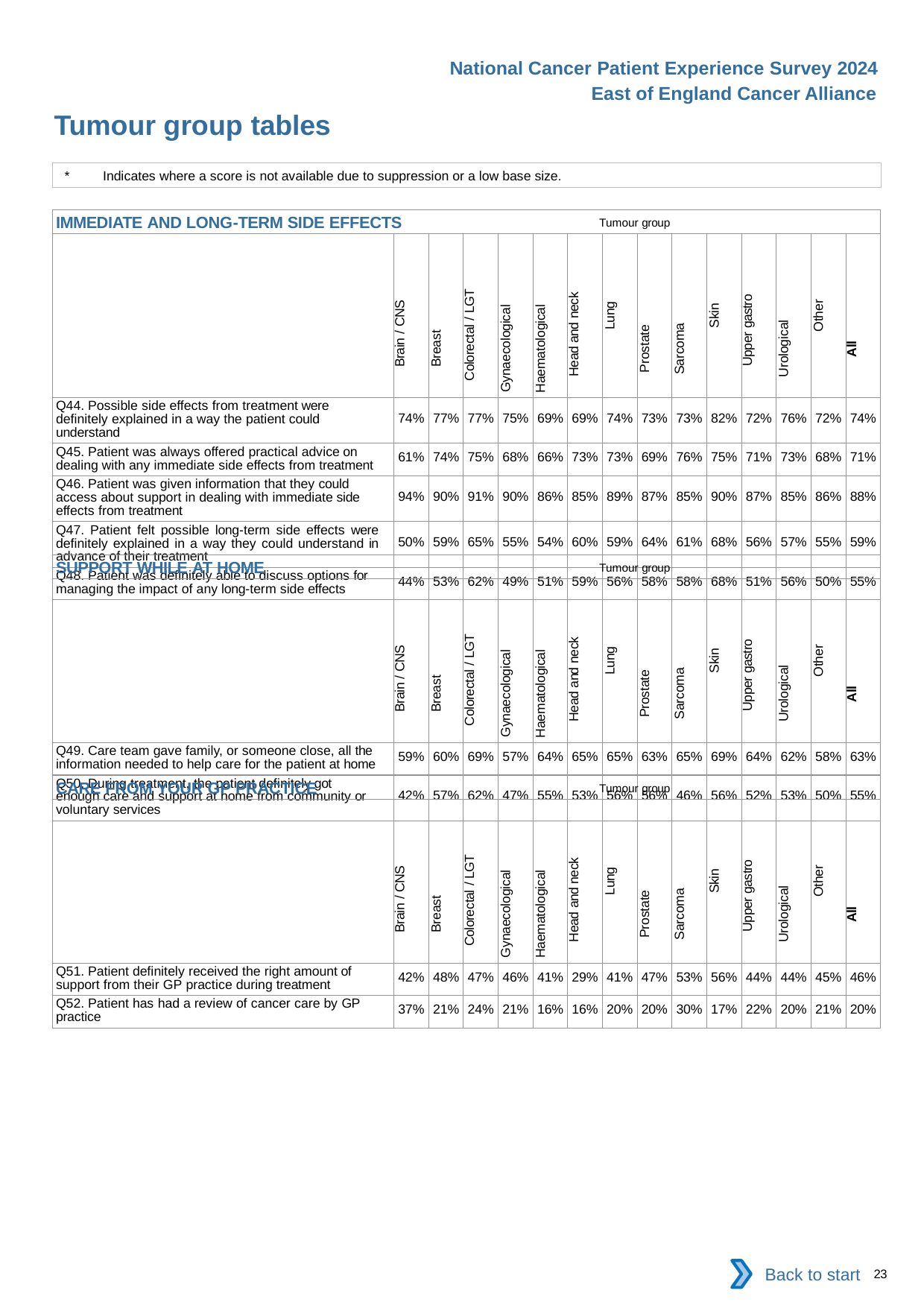

National Cancer Patient Experience Survey 2024
East of England Cancer Alliance
Tumour group tables
*	Indicates where a score is not available due to suppression or a low base size.
| IMMEDIATE AND LONG-TERM SIDE EFFECTS Tumour group |  |  |  |  |  |  |  |  |  |  |  |  |  |  |
| --- | --- | --- | --- | --- | --- | --- | --- | --- | --- | --- | --- | --- | --- | --- |
|  | Brain / CNS | Breast | Colorectal / LGT | Gynaecological | Haematological | Head and neck | Lung | Prostate | Sarcoma | Skin | Upper gastro | Urological | Other | All |
| Q44. Possible side effects from treatment were definitely explained in a way the patient could understand | 74% | 77% | 77% | 75% | 69% | 69% | 74% | 73% | 73% | 82% | 72% | 76% | 72% | 74% |
| Q45. Patient was always offered practical advice on dealing with any immediate side effects from treatment | 61% | 74% | 75% | 68% | 66% | 73% | 73% | 69% | 76% | 75% | 71% | 73% | 68% | 71% |
| Q46. Patient was given information that they could access about support in dealing with immediate side effects from treatment | 94% | 90% | 91% | 90% | 86% | 85% | 89% | 87% | 85% | 90% | 87% | 85% | 86% | 88% |
| Q47. Patient felt possible long-term side effects were definitely explained in a way they could understand in advance of their treatment | 50% | 59% | 65% | 55% | 54% | 60% | 59% | 64% | 61% | 68% | 56% | 57% | 55% | 59% |
| Q48. Patient was definitely able to discuss options for managing the impact of any long-term side effects | 44% | 53% | 62% | 49% | 51% | 59% | 56% | 58% | 58% | 68% | 51% | 56% | 50% | 55% |
| SUPPORT WHILE AT HOME Tumour group |  |  |  |  |  |  |  |  |  |  |  |  |  |  |
| --- | --- | --- | --- | --- | --- | --- | --- | --- | --- | --- | --- | --- | --- | --- |
|  | Brain / CNS | Breast | Colorectal / LGT | Gynaecological | Haematological | Head and neck | Lung | Prostate | Sarcoma | Skin | Upper gastro | Urological | Other | All |
| Q49. Care team gave family, or someone close, all the information needed to help care for the patient at home | 59% | 60% | 69% | 57% | 64% | 65% | 65% | 63% | 65% | 69% | 64% | 62% | 58% | 63% |
| Q50. During treatment, the patient definitely got enough care and support at home from community or voluntary services | 42% | 57% | 62% | 47% | 55% | 53% | 56% | 56% | 46% | 56% | 52% | 53% | 50% | 55% |
| CARE FROM YOUR GP PRACTICE Tumour group |  |  |  |  |  |  |  |  |  |  |  |  |  |  |
| --- | --- | --- | --- | --- | --- | --- | --- | --- | --- | --- | --- | --- | --- | --- |
|  | Brain / CNS | Breast | Colorectal / LGT | Gynaecological | Haematological | Head and neck | Lung | Prostate | Sarcoma | Skin | Upper gastro | Urological | Other | All |
| Q51. Patient definitely received the right amount of support from their GP practice during treatment | 42% | 48% | 47% | 46% | 41% | 29% | 41% | 47% | 53% | 56% | 44% | 44% | 45% | 46% |
| Q52. Patient has had a review of cancer care by GP practice | 37% | 21% | 24% | 21% | 16% | 16% | 20% | 20% | 30% | 17% | 22% | 20% | 21% | 20% |
Back to start

23